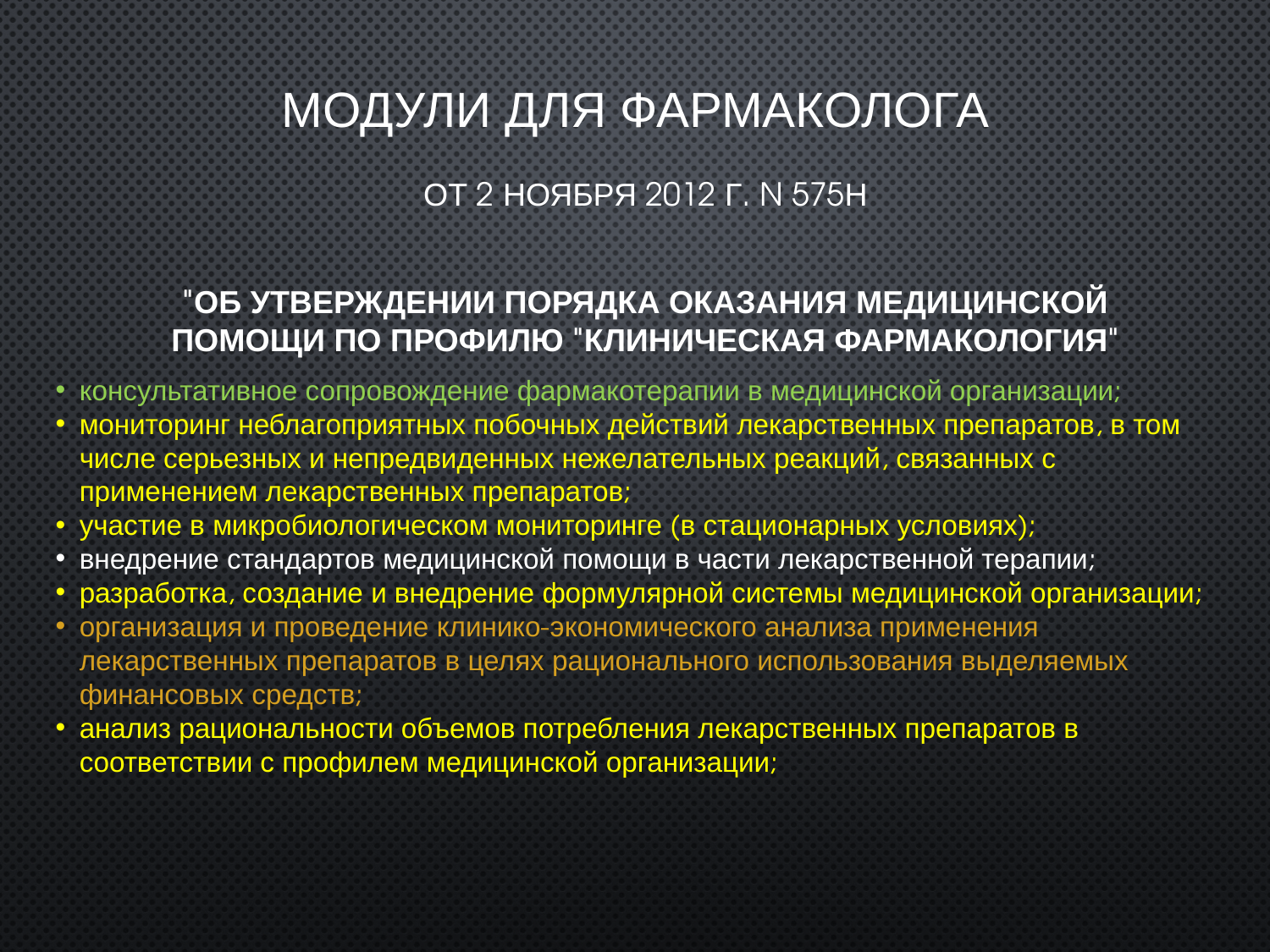

# Модули для фармаколога
от 2 ноября 2012 г. N 575н

"Об утверждении Порядка оказания медицинской помощи по профилю "клиническая фармакология"
консультативное сопровождение фармакотерапии в медицинской организации;
мониторинг неблагоприятных побочных действий лекарственных препаратов, в том числе серьезных и непредвиденных нежелательных реакций, связанных с применением лекарственных препаратов;
участие в микробиологическом мониторинге (в стационарных условиях);
внедрение стандартов медицинской помощи в части лекарственной терапии;
разработка, создание и внедрение формулярной системы медицинской организации;
организация и проведение клинико-экономического анализа применения лекарственных препаратов в целях рационального использования выделяемых финансовых средств;
анализ рациональности объемов потребления лекарственных препаратов в соответствии с профилем медицинской организации;